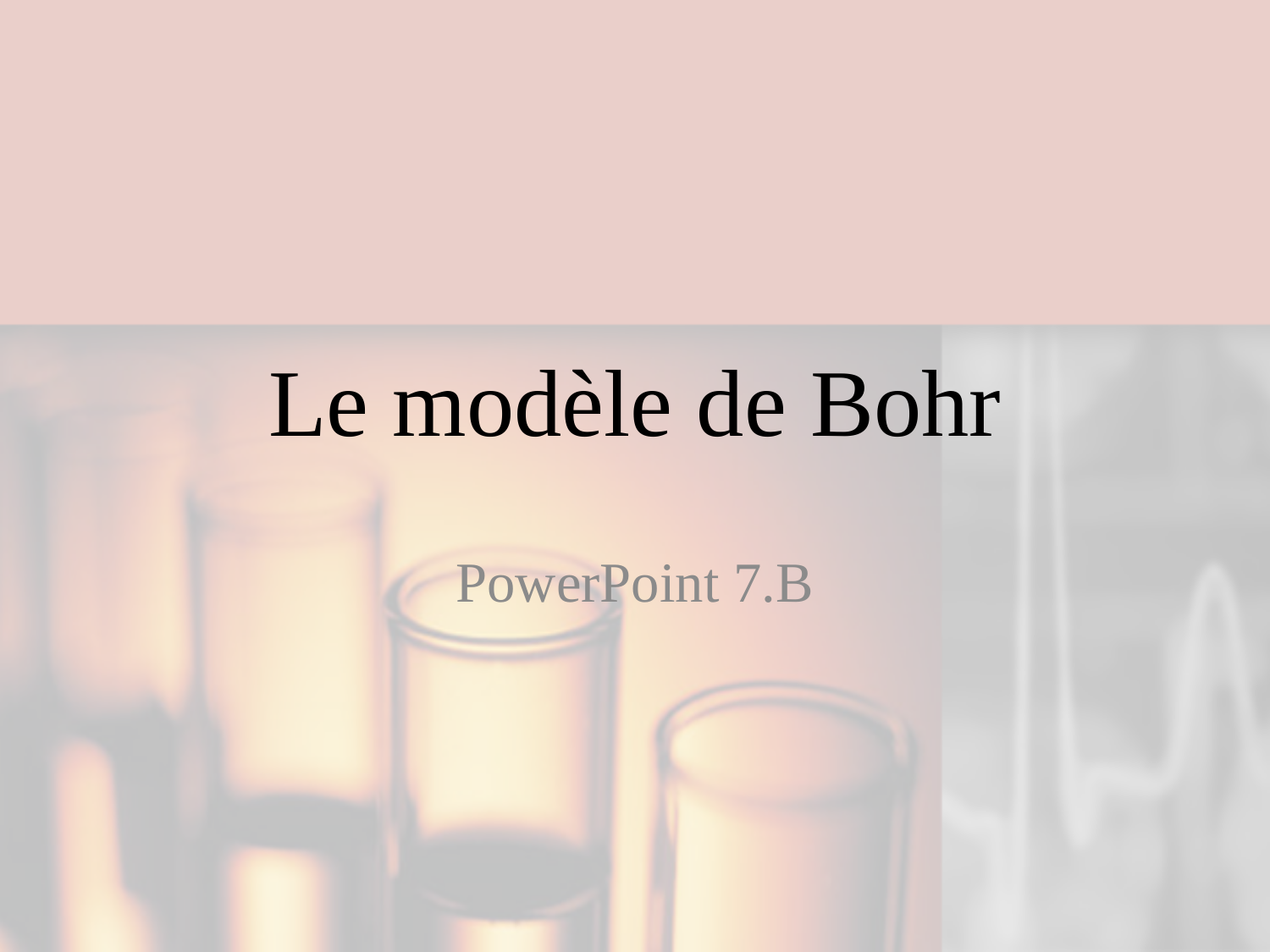

# Le modèle de Bohr
PowerPoint 7.B